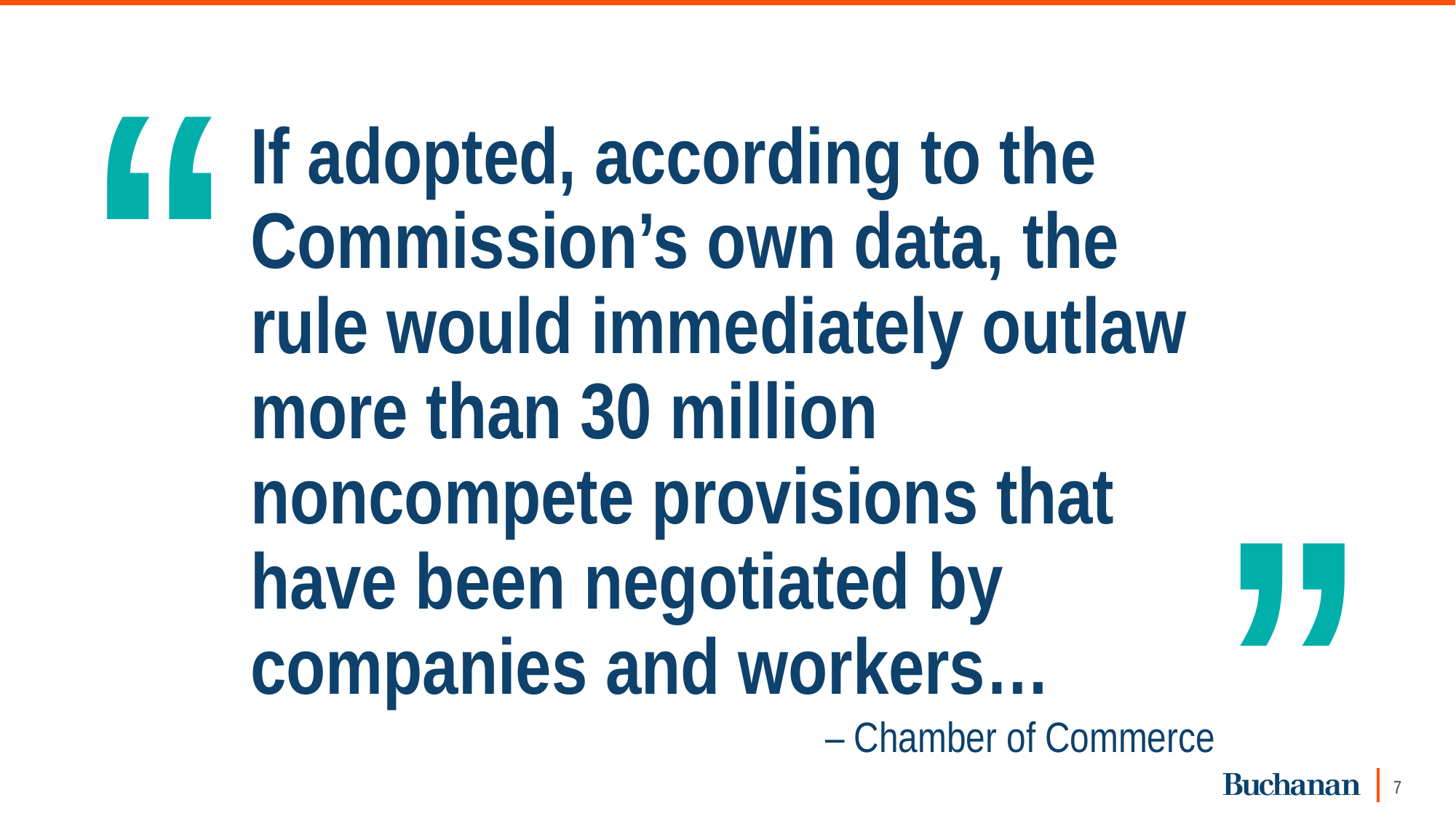

# If adopted, according to the Commission’s own data, the rule would immediately outlaw more than 30 million noncompete provisions that have been negotiated by companies and workers…
– Chamber of Commerce
7